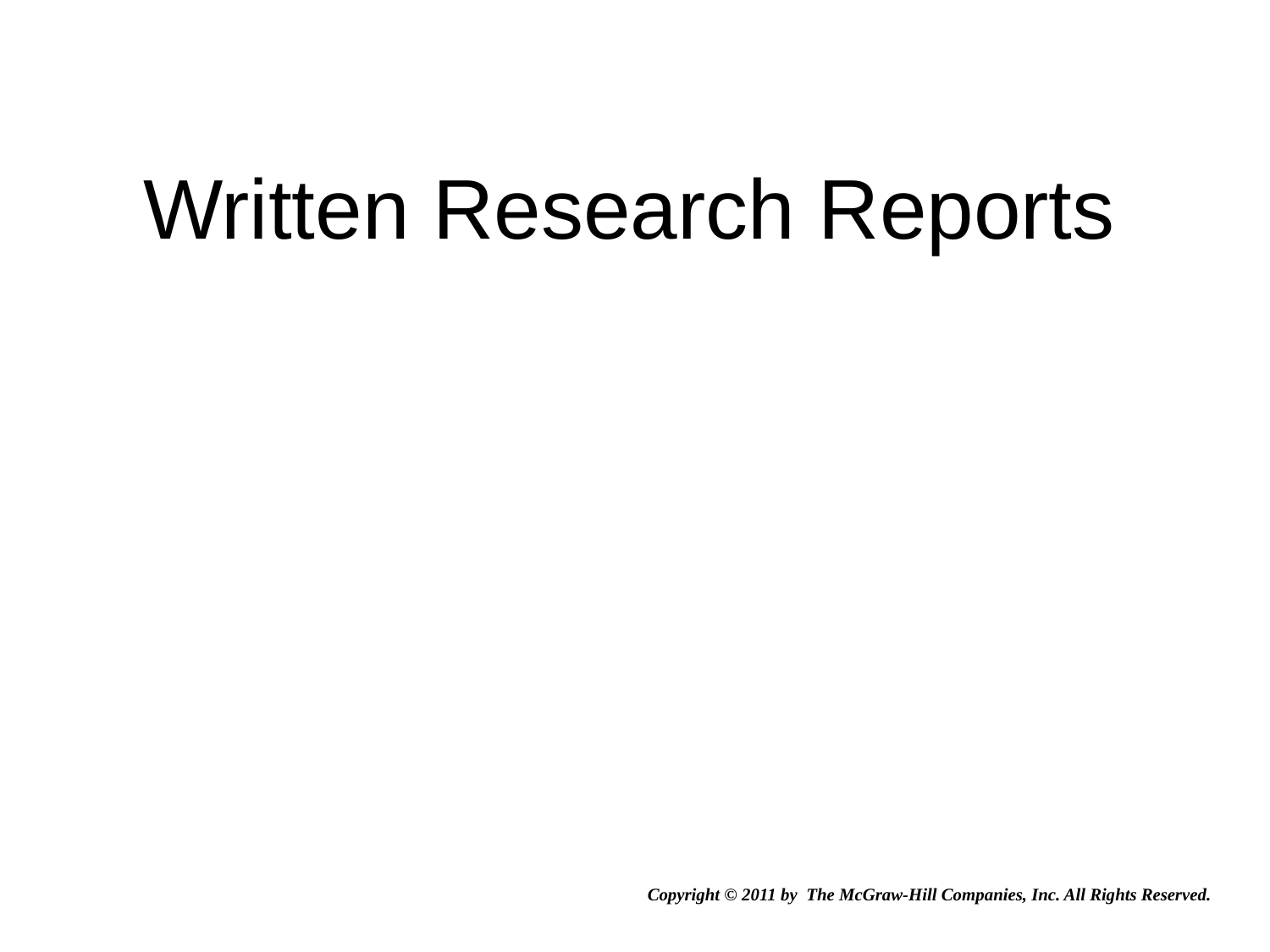

Written Research Reports
Copyright © 2011 by  The McGraw-Hill Companies, Inc. All Rights Reserved.
Copyright © 2011 by The McGraw-Hill Companies, Inc. All Rights Reserved.
McGraw-Hill/Irwin